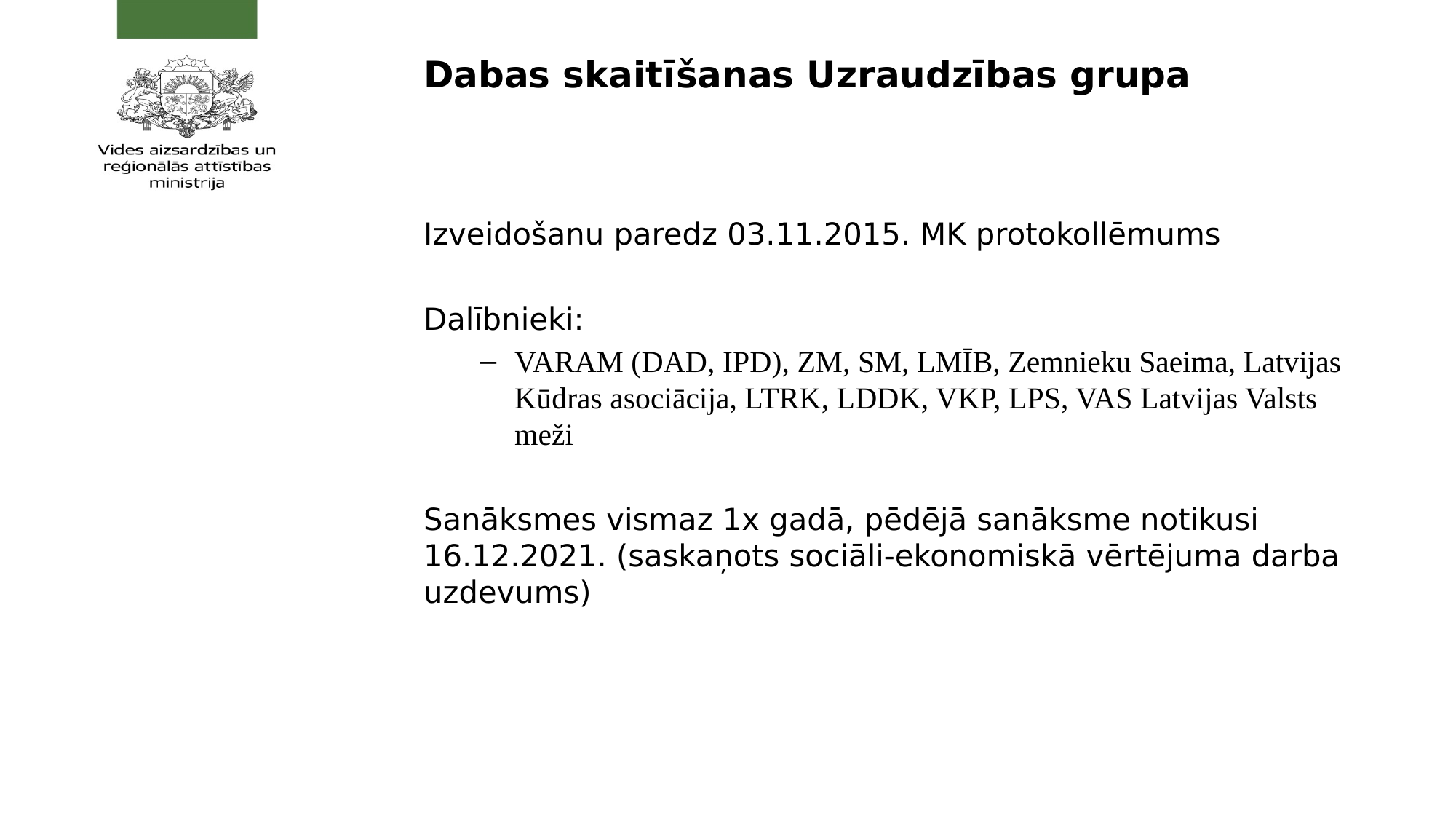

# Dabas skaitīšanas Uzraudzības grupa
Izveidošanu paredz 03.11.2015. MK protokollēmums

Dalībnieki:
VARAM (DAD, IPD), ZM, SM, LMĪB, Zemnieku Saeima, Latvijas Kūdras asociācija, LTRK, LDDK, VKP, LPS, VAS Latvijas Valsts meži

Sanāksmes vismaz 1x gadā, pēdējā sanāksme notikusi 16.12.2021. (saskaņots sociāli-ekonomiskā vērtējuma darba uzdevums)